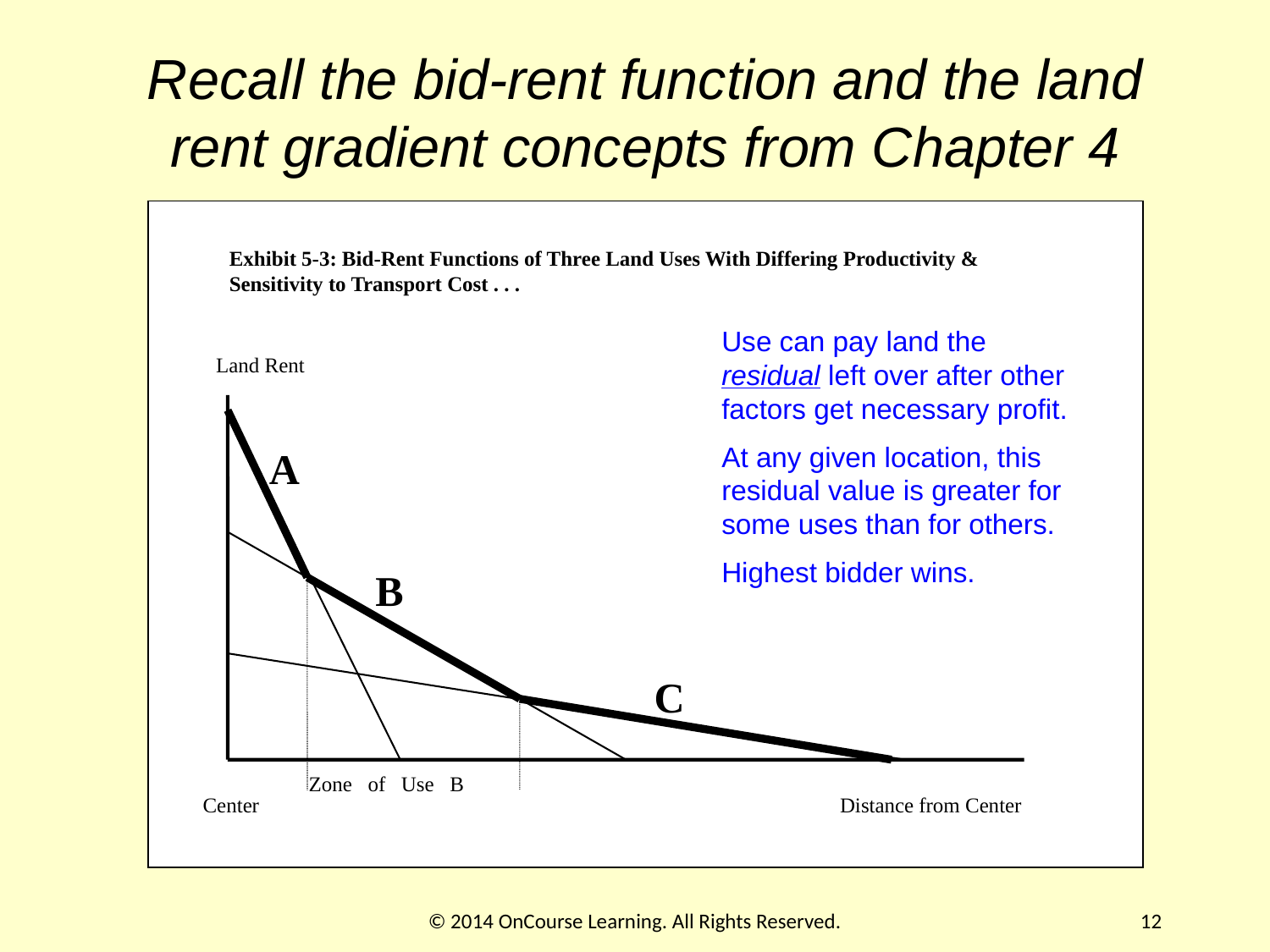

# Recall the bid-rent function and the land rent gradient concepts from Chapter 4

Exhibit 5-3: Bid-Rent Functions of Three Land Uses With Differing Productivity & Sensitivity to Transport Cost . . .
Land Rent

A

B

C

Zone   of   Use   B
Center
Distance from Center

Use can pay land the residual left over after other factors get necessary profit.
At any given location, this residual value is greater for some uses than for others.
Highest bidder wins.
© 2014 OnCourse Learning. All Rights Reserved.
12